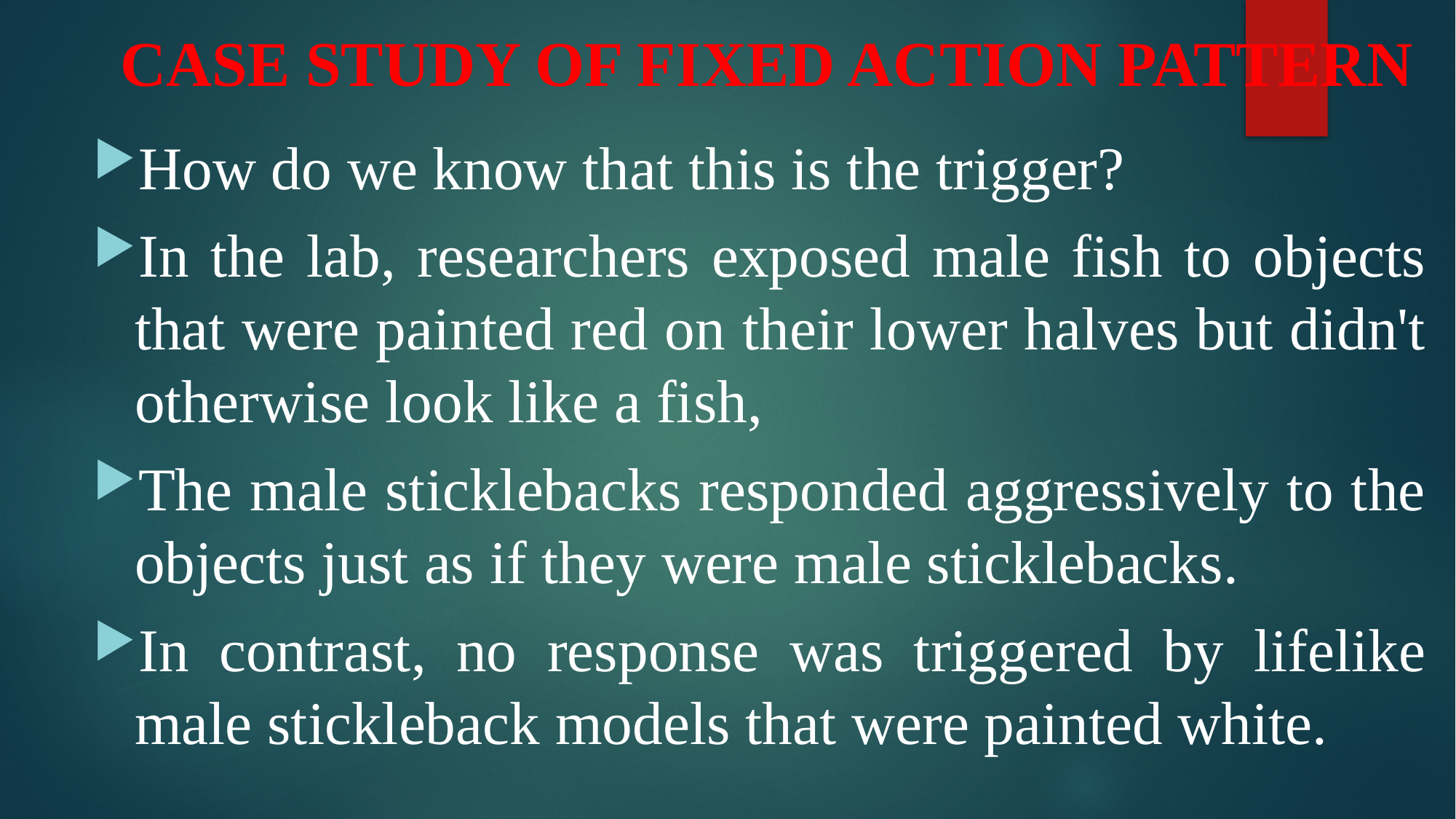

# CASE STUDY OF FIXED ACTION PATTERN
How do we know that this is the trigger?
In the lab, researchers exposed male fish to objects that were painted red on their lower halves but didn't otherwise look like a fish,
The male sticklebacks responded aggressively to the objects just as if they were male sticklebacks.
In contrast, no response was triggered by lifelike male stickleback models that were painted white.